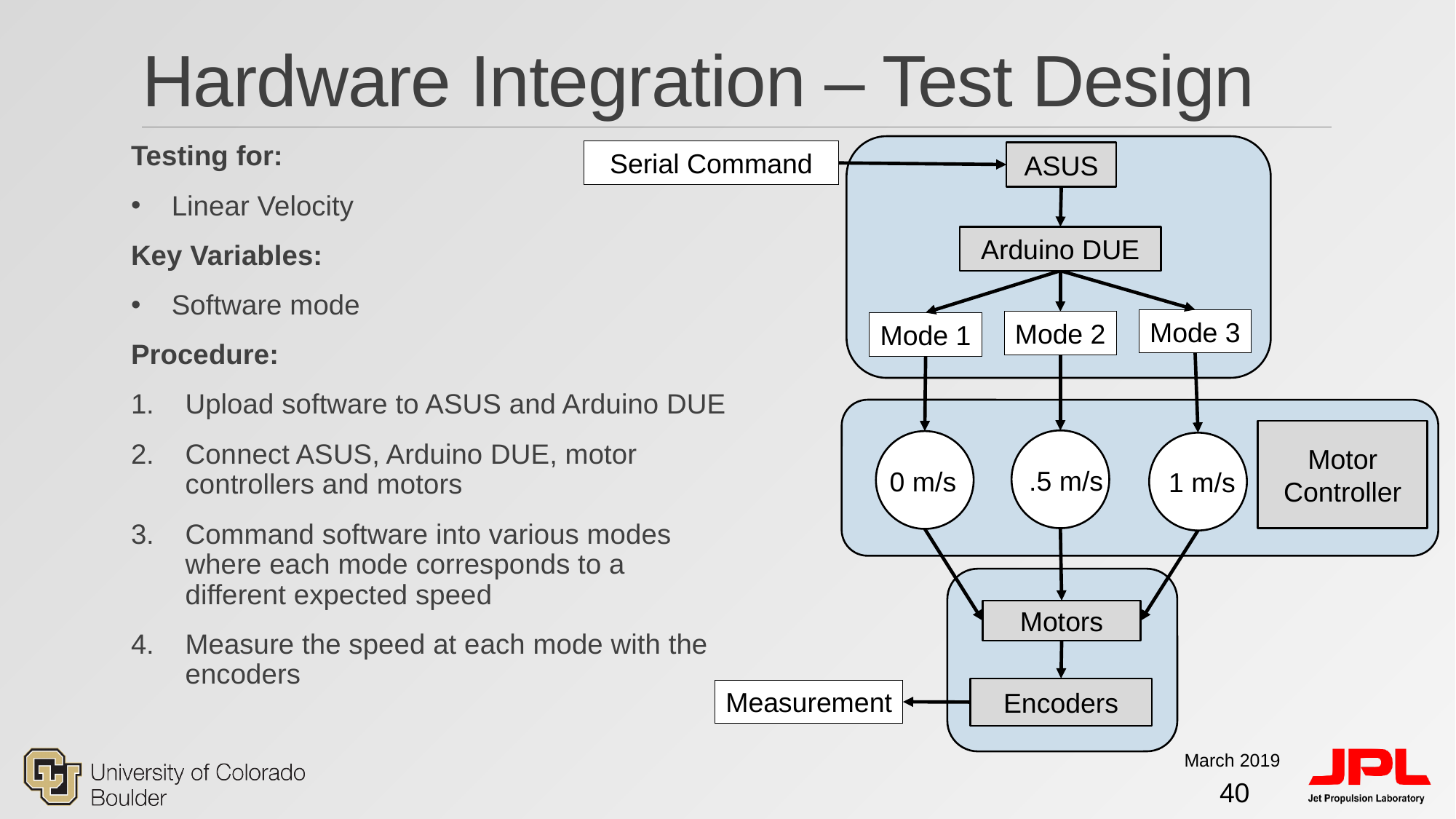

# Hardware Integration – Test Design
Testing for:
Linear Velocity
Key Variables:
Software mode
Procedure:
Upload software to ASUS and Arduino DUE
Connect ASUS, Arduino DUE, motor controllers and motors
Command software into various modes where each mode corresponds to a different expected speed
Measure the speed at each mode with the encoders

Serial Command
ASUS
Arduino DUE
Mode 3
Mode 2
Mode 1

Motor Controller

.5 m/s
0 m/s
1 m/s

Motors
Encoders
Measurement
March 2019
40